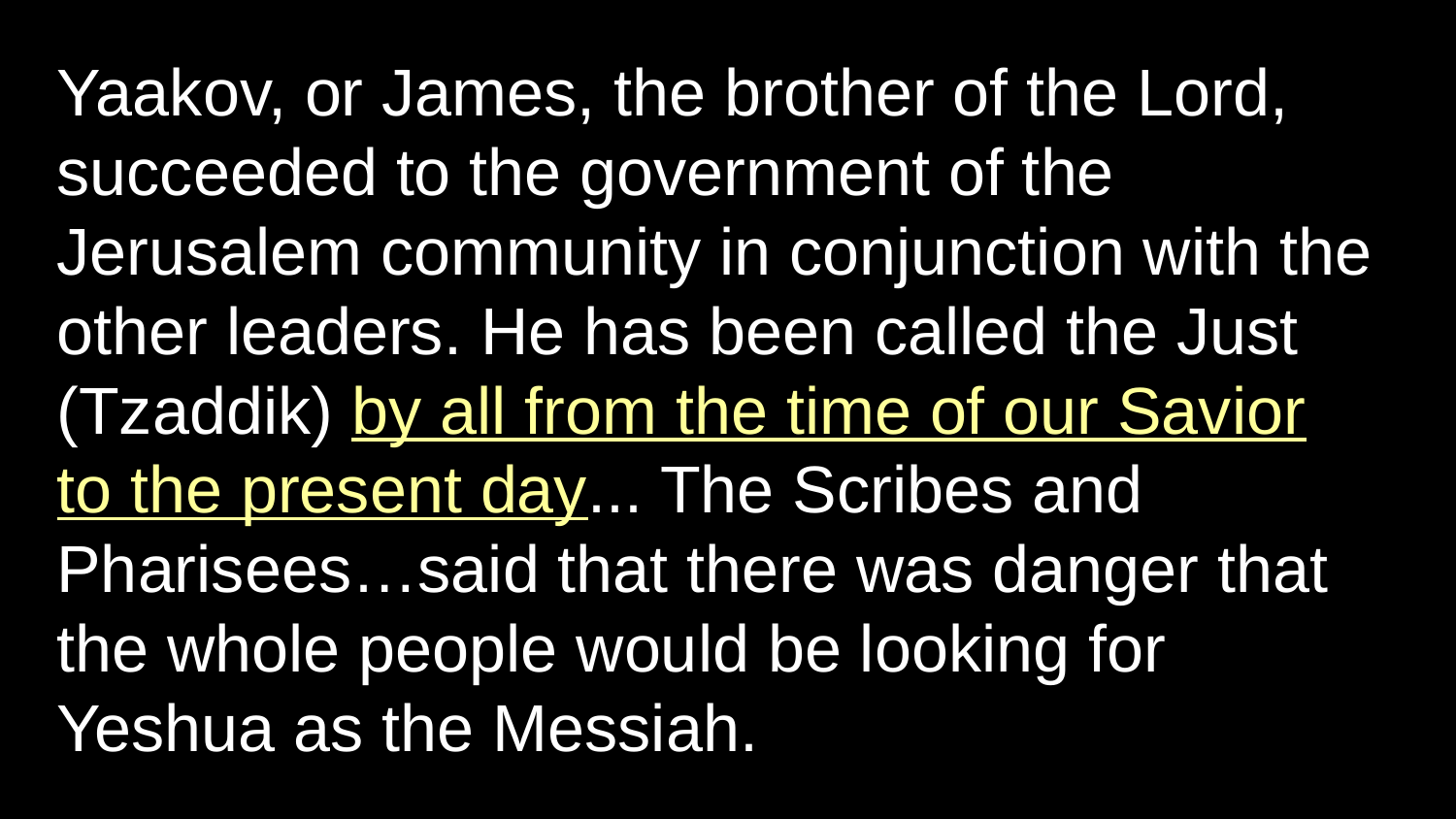

Yaakov, or James, the brother of the Lord, succeeded to the government of the Jerusalem community in conjunction with the other leaders. He has been called the Just (Tzaddik) by all from the time of our Savior to the present day... The Scribes and Pharisees…said that there was danger that the whole people would be looking for Yeshua as the Messiah.